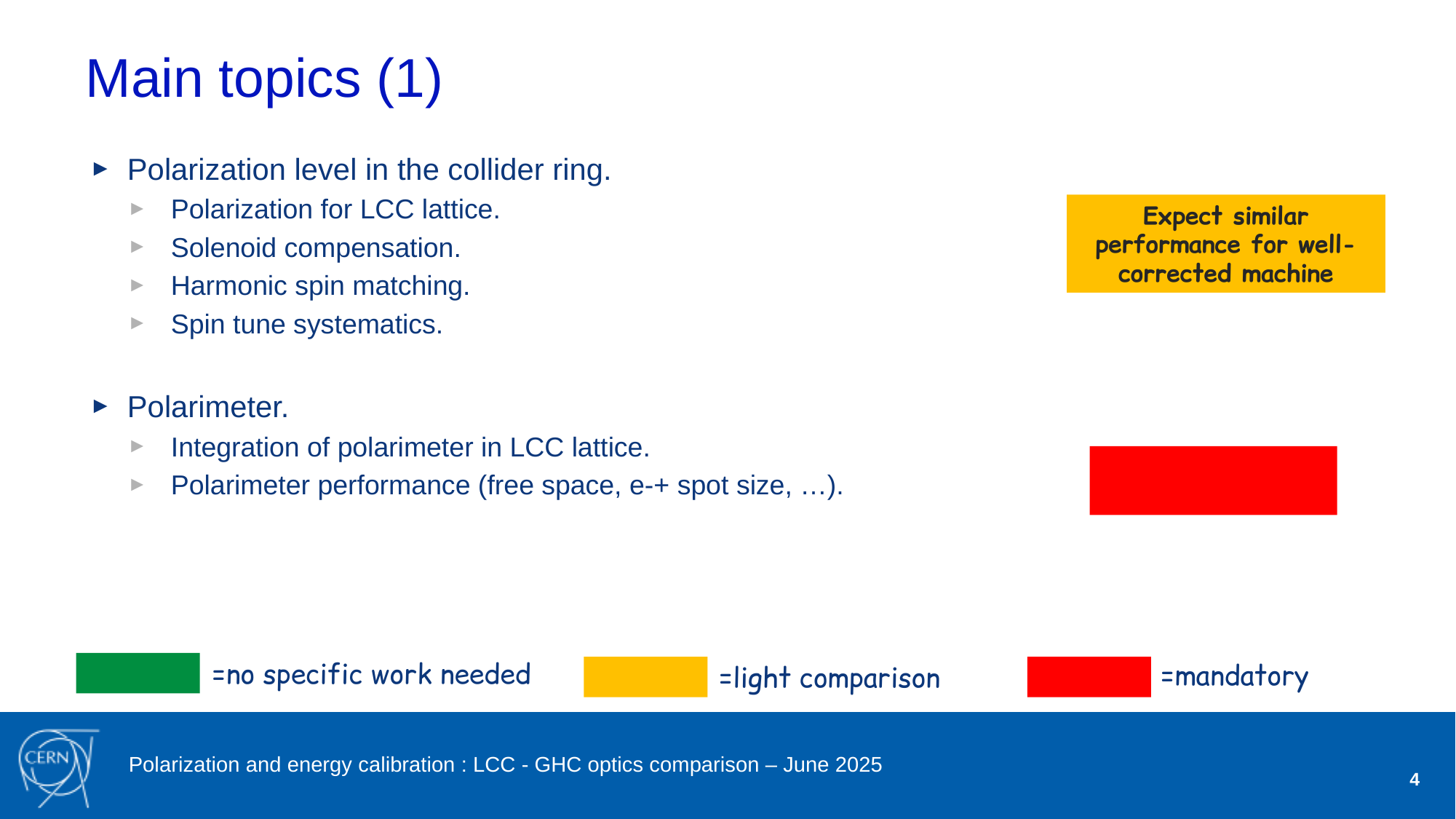

# Main topics (1)
Polarization level in the collider ring.
Polarization for LCC lattice.
Solenoid compensation.
Harmonic spin matching.
Spin tune systematics.

Polarimeter.
Integration of polarimeter in LCC lattice.
Polarimeter performance (free space, e-+ spot size, …).

Expect similar performance for well-corrected machine
Dd
dd
=no specific work needed

=mandatory
=light comparison